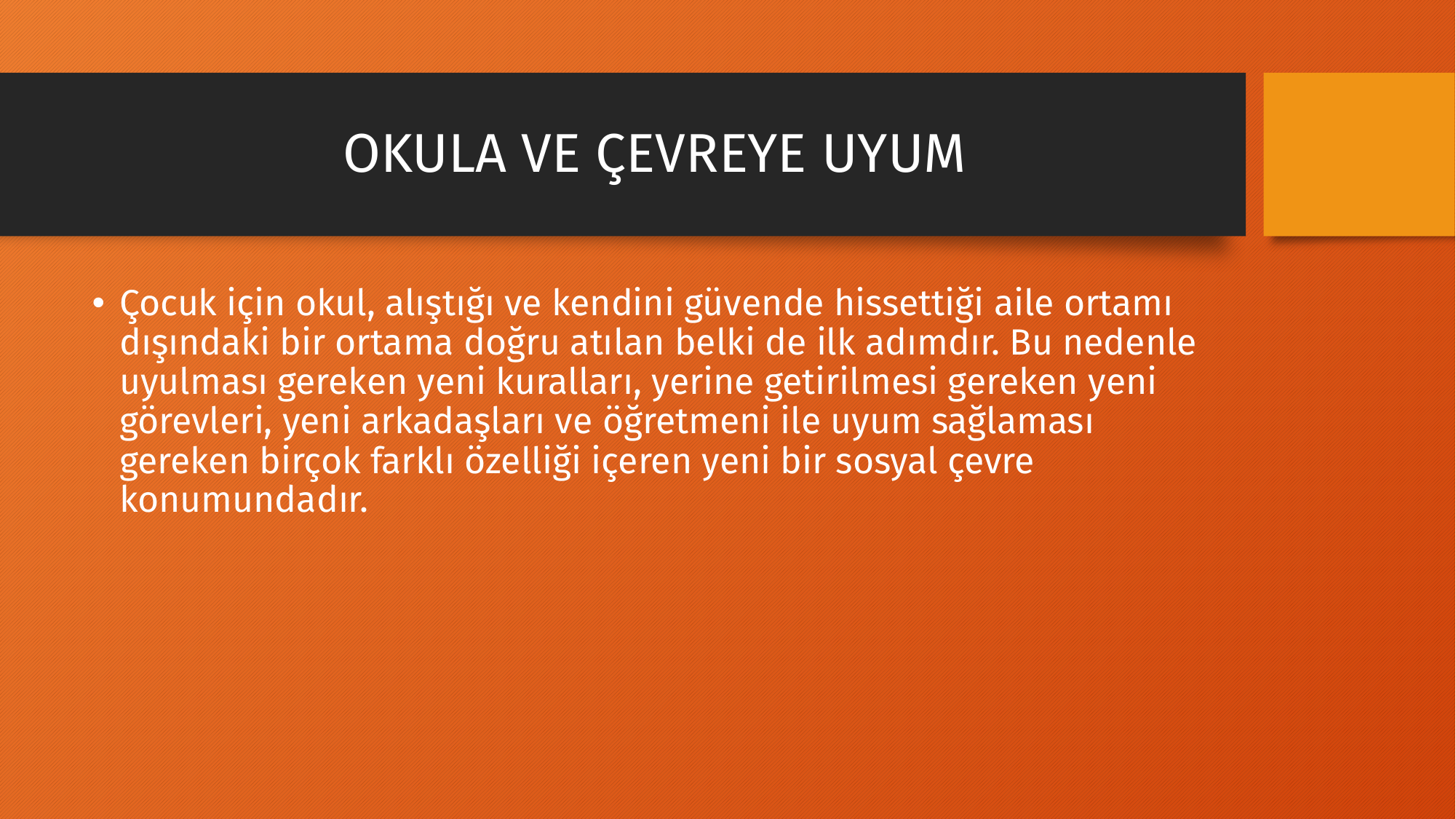

# OKULA VE ÇEVREYE UYUM
Çocuk için okul, alıştığı ve kendini güvende hissettiği aile ortamı dışındaki bir ortama doğru atılan belki de ilk adımdır. Bu nedenle uyulması gereken yeni kuralları, yerine getirilmesi gereken yeni görevleri, yeni arkadaşları ve öğretmeni ile uyum sağlaması gereken birçok farklı özelliği içeren yeni bir sosyal çevre konumundadır.